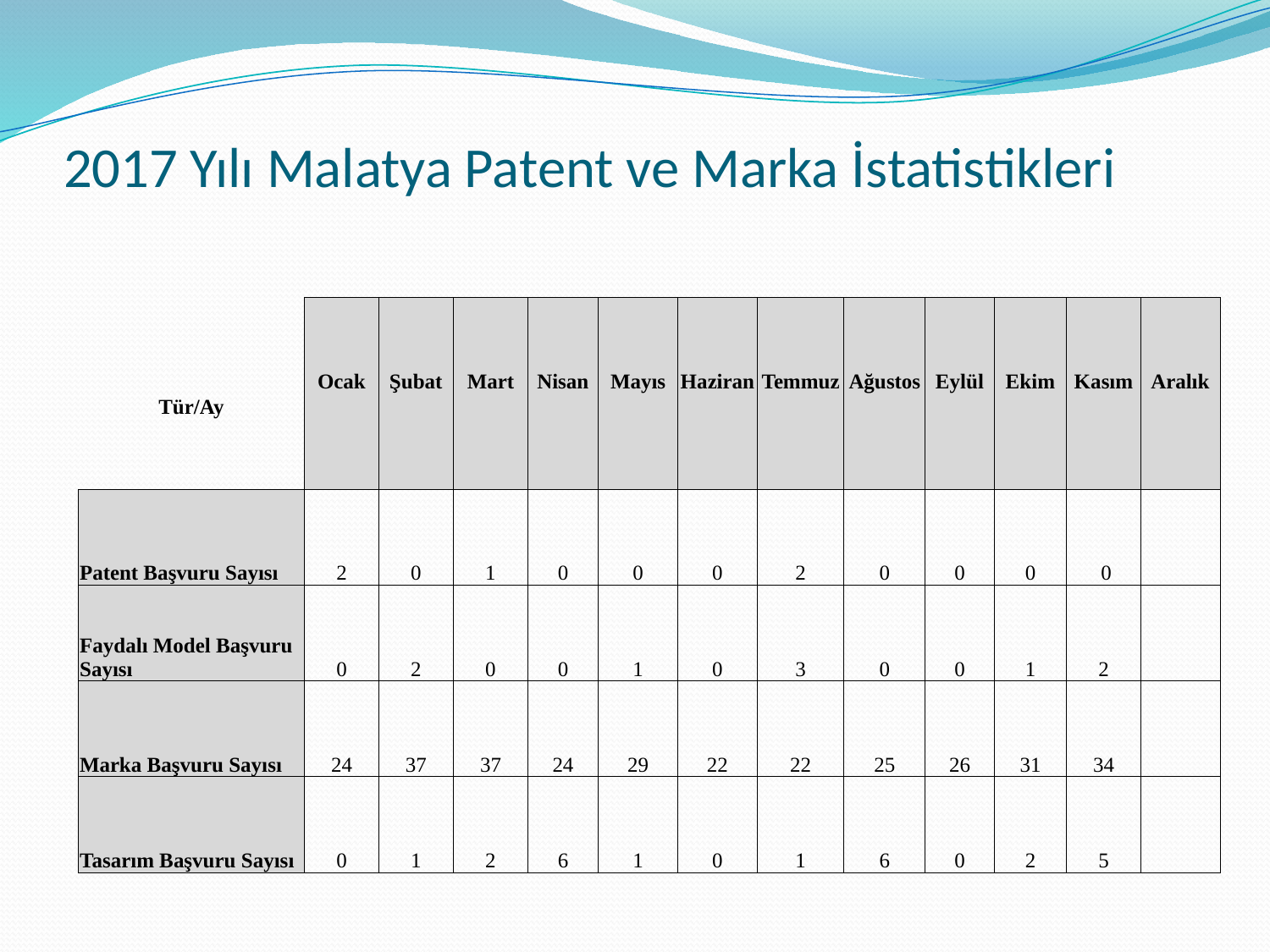

# 2017 Yılı Malatya Patent ve Marka İstatistikleri
| Tür/Ay | Ocak | Şubat | Mart | Nisan | Mayıs | Haziran | Temmuz | Ağustos | Eylül | Ekim | Kasım | Aralık |
| --- | --- | --- | --- | --- | --- | --- | --- | --- | --- | --- | --- | --- |
|  |  |  |  |  |  |  |  |  |  |  |  |  |
| Patent Başvuru Sayısı | 2 | 0 | 1 | 0 | 0 | 0 | 2 | 0 | 0 | 0 | 0 |  |
| Faydalı Model Başvuru Sayısı | 0 | 2 | 0 | 0 | 1 | 0 | 3 | 0 | 0 | 1 | 2 |  |
| Marka Başvuru Sayısı | 24 | 37 | 37 | 24 | 29 | 22 | 22 | 25 | 26 | 31 | 34 |  |
| Tasarım Başvuru Sayısı | 0 | 1 | 2 | 6 | 1 | 0 | 1 | 6 | 0 | 2 | 5 |  |